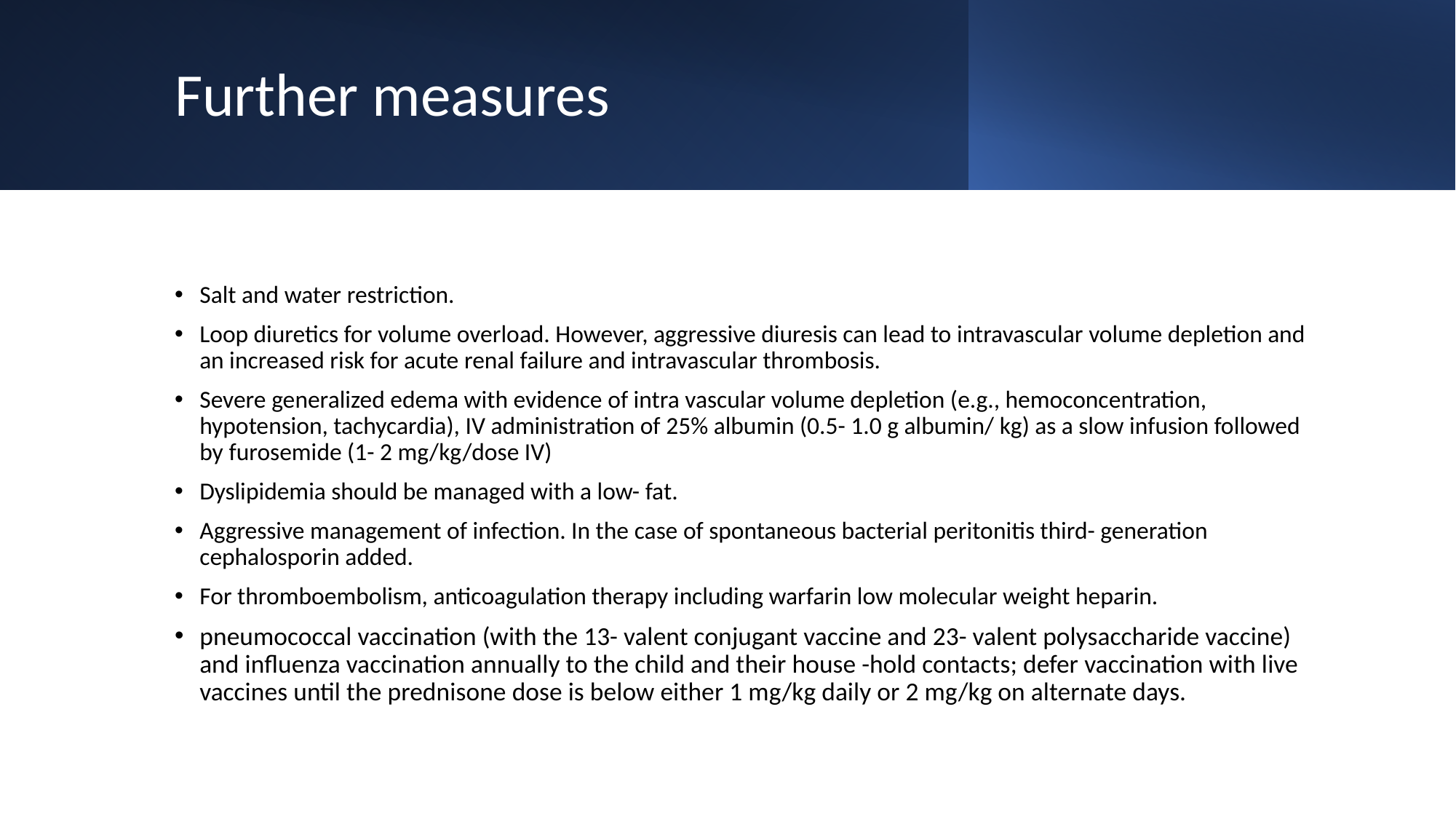

# Further measures
Salt and water restriction.
Loop diuretics for volume overload. However, aggressive diuresis can lead to intravascular volume depletion and an increased risk for acute renal failure and intravascular thrombosis.
Severe generalized edema with evidence of intra vascular volume depletion (e.g., hemoconcentration, hypotension, tachycardia), IV administration of 25% albumin (0.5- 1.0 g albumin/ kg) as a slow infusion followed by furosemide (1- 2 mg/kg/dose IV)
Dyslipidemia should be managed with a low- fat.
Aggressive management of infection. In the case of spontaneous bacterial peritonitis third- generation cephalosporin added.
For thromboembolism, anticoagulation therapy including warfarin low molecular weight heparin.
pneumococcal vaccination (with the 13- valent conjugant vaccine and 23- valent polysaccharide vaccine) and influenza vaccination annually to the child and their house -hold contacts; defer vaccination with live vaccines until the prednisone dose is below either 1 mg/kg daily or 2 mg/kg on alternate days.